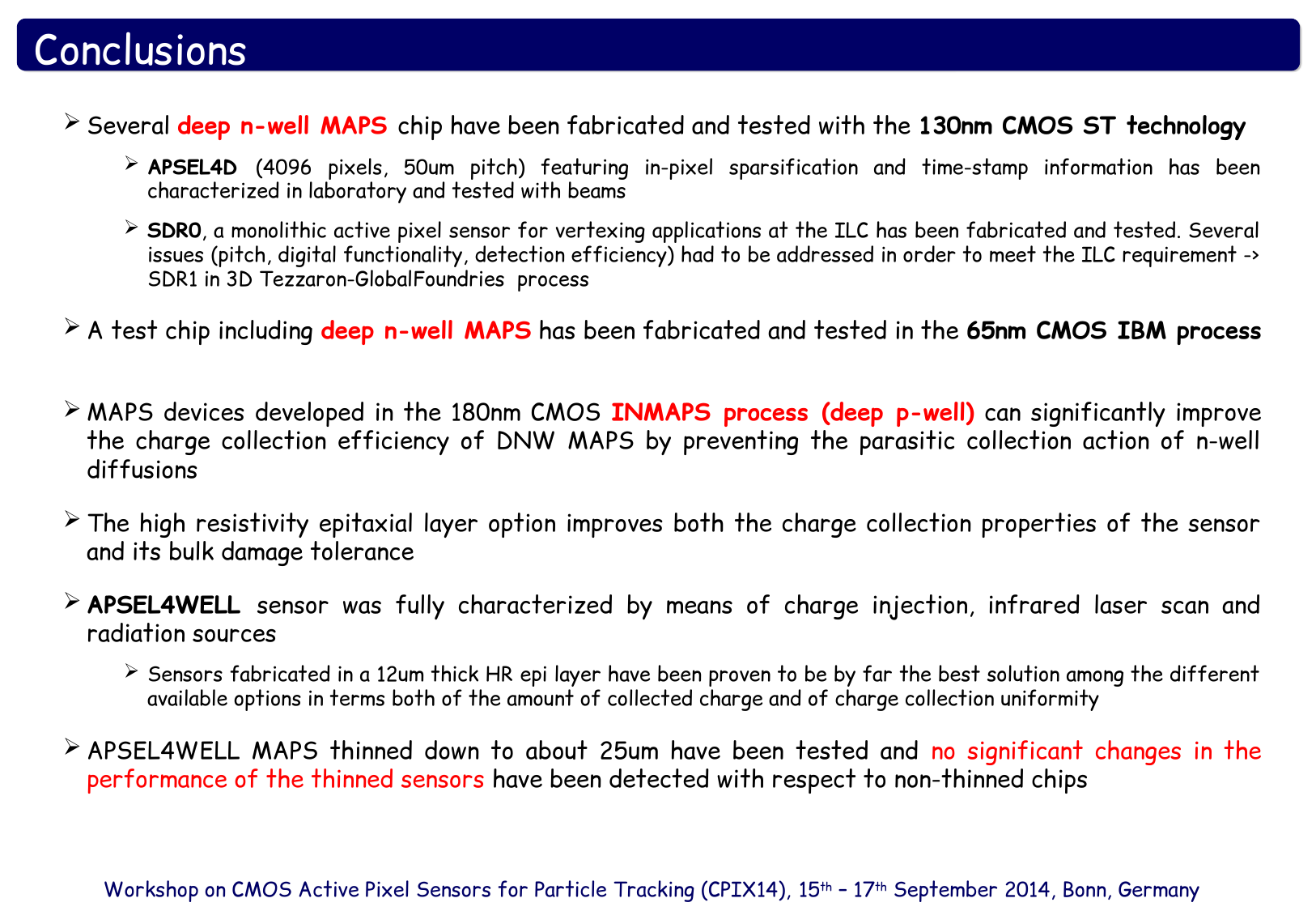

Conclusions
Several deep n-well MAPS chip have been fabricated and tested with the 130nm CMOS ST technology
APSEL4D (4096 pixels, 50um pitch) featuring in-pixel sparsification and time-stamp information has been characterized in laboratory and tested with beams
SDR0, a monolithic active pixel sensor for vertexing applications at the ILC has been fabricated and tested. Several issues (pitch, digital functionality, detection efficiency) had to be addressed in order to meet the ILC requirement -> SDR1 in 3D Tezzaron-GlobalFoundries  process
A test chip including deep n-well MAPS has been fabricated and tested in the 65nm CMOS IBM process
MAPS devices developed in the 180nm CMOS INMAPS process (deep p-well) can significantly improve the charge collection efficiency of DNW MAPS by preventing the parasitic collection action of n-well diffusions
The high resistivity epitaxial layer option improves both the charge collection properties of the sensor and its bulk damage tolerance
APSEL4WELL sensor was fully characterized by means of charge injection, infrared laser scan and radiation sources
Sensors fabricated in a 12um thick HR epi layer have been proven to be by far the best solution among the different available options in terms both of the amount of collected charge and of charge collection uniformity
APSEL4WELL MAPS thinned down to about 25um have been tested and no significant changes in the performance of the thinned sensors have been detected with respect to non-thinned chips